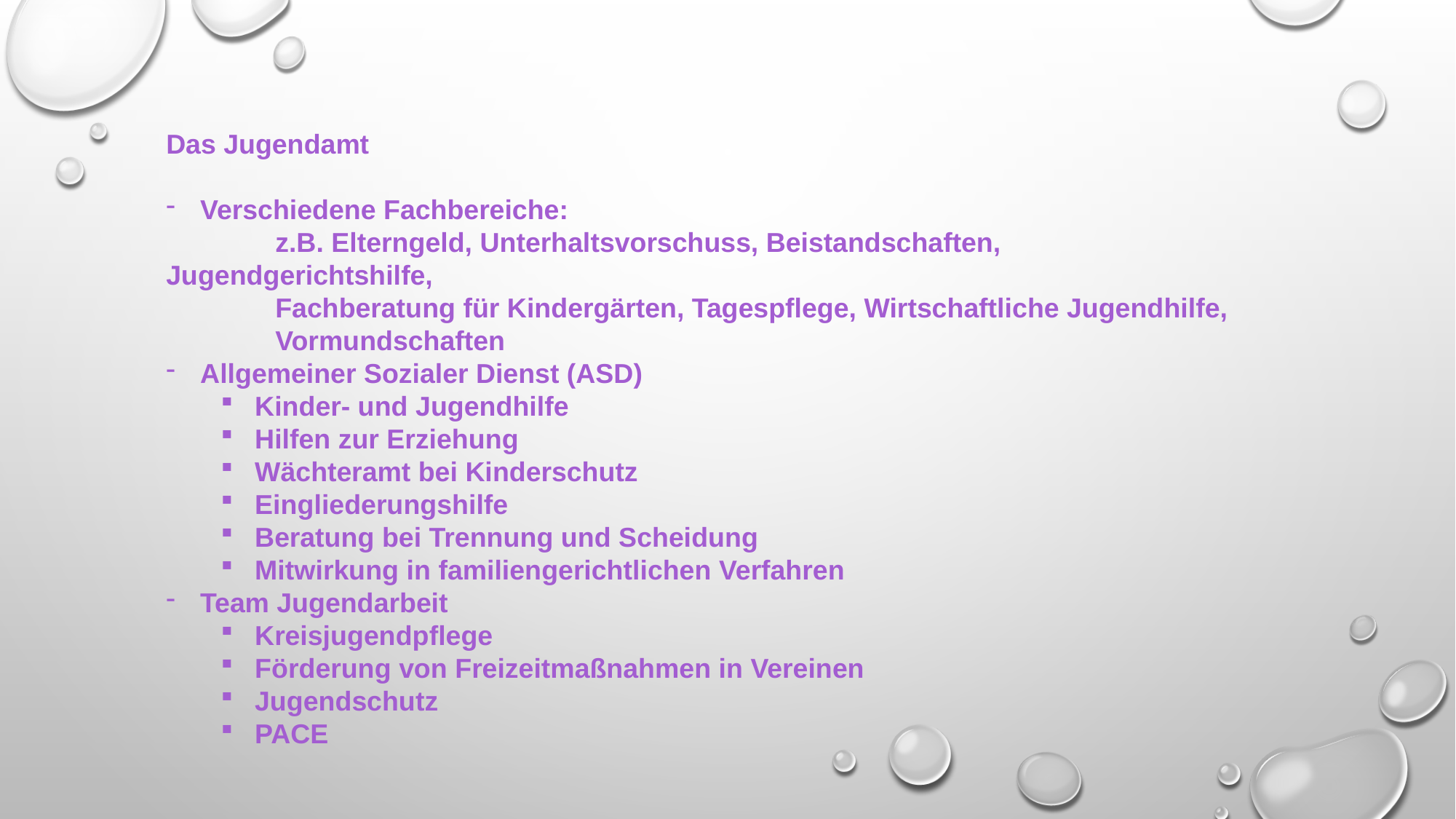

Das Jugendamt

Verschiedene Fachbereiche:
	z.B. Elterngeld, Unterhaltsvorschuss, Beistandschaften, Jugendgerichtshilfe,
	Fachberatung für Kindergärten, Tagespflege, Wirtschaftliche Jugendhilfe,
	Vormundschaften
Allgemeiner Sozialer Dienst (ASD)
Kinder- und Jugendhilfe
Hilfen zur Erziehung
Wächteramt bei Kinderschutz
Eingliederungshilfe
Beratung bei Trennung und Scheidung
Mitwirkung in familiengerichtlichen Verfahren
Team Jugendarbeit
Kreisjugendpflege
Förderung von Freizeitmaßnahmen in Vereinen
Jugendschutz
PACE